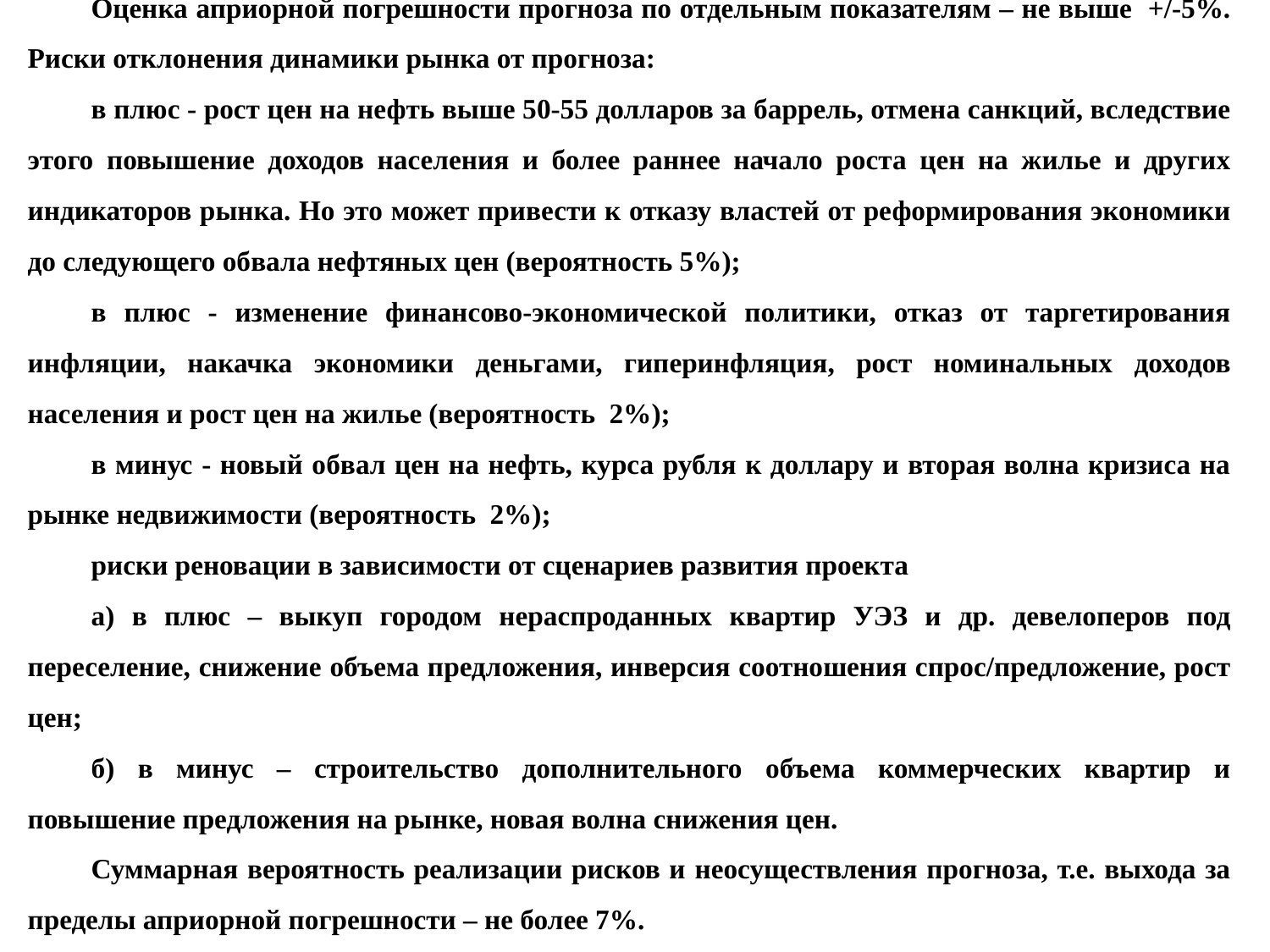

Оценка априорной погрешности прогноза по отдельным показателям – не выше  +/-5%. Риски отклонения динамики рынка от прогноза:
в плюс - рост цен на нефть выше 50-55 долларов за баррель, отмена санкций, вследствие этого повышение доходов населения и более раннее начало роста цен на жилье и других индикаторов рынка. Но это может привести к отказу властей от реформирования экономики до следующего обвала нефтяных цен (вероятность 5%);
в плюс - изменение финансово-экономической политики, отказ от таргетирования инфляции, накачка экономики деньгами, гиперинфляция, рост номинальных доходов населения и рост цен на жилье (вероятность  2%);
в минус - новый обвал цен на нефть, курса рубля к доллару и вторая волна кризиса на рынке недвижимости (вероятность  2%);
риски реновации в зависимости от сценариев развития проекта
а) в плюс – выкуп городом нераспроданных квартир УЭЗ и др. девелоперов под переселение, снижение объема предложения, инверсия соотношения спрос/предложение, рост цен;
б) в минус – строительство дополнительного объема коммерческих квартир и повышение предложения на рынке, новая волна снижения цен.
Суммарная вероятность реализации рисков и неосуществления прогноза, т.е. выхода за пределы априорной погрешности – не более 7%.